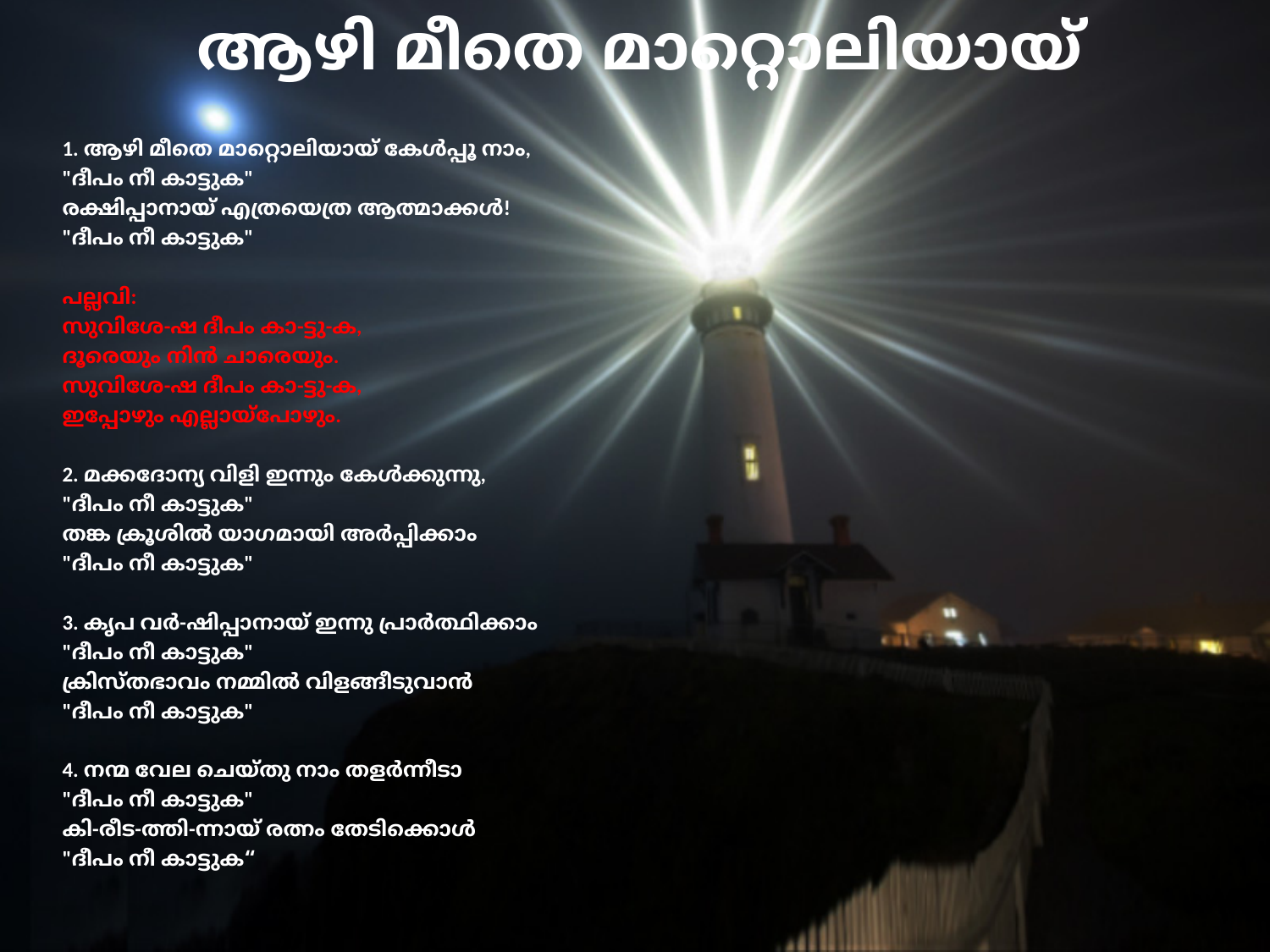

# ആഴി മീതെ മാറ്റൊലിയായ്
1. ആഴി മീതെ മാറ്റൊലിയായ് കേൾപ്പൂ നാം,
"ദീപം നീ കാട്ടുക"
രക്ഷിപ്പാനായ് എത്രയെത്ര ആത്മാക്കൾ!
"ദീപം നീ കാട്ടുക"

പല്ലവി:
സുവിശേ-ഷ ദീപം കാ-ട്ടു-ക,
ദൂരെയും നിൻ ചാരെയും.
സുവിശേ-ഷ ദീപം കാ-ട്ടു-ക,
ഇപ്പോഴും എല്ലായ്പോഴും.

2. മക്കദോന്യ വിളി ഇന്നും കേൾക്കുന്നു,
"ദീപം നീ കാട്ടുക"
തങ്ക ക്രൂശിൽ യാഗമായി അർപ്പിക്കാം
"ദീപം നീ കാട്ടുക"

3. കൃപ വർ-ഷിപ്പാനായ് ഇന്നു പ്രാർത്ഥിക്കാം
"ദീപം നീ കാട്ടുക"
ക്രിസ്തഭാവം നമ്മിൽ വിളങ്ങീടുവാൻ
"ദീപം നീ കാട്ടുക"

4. നന്മ വേല ചെയ്തു നാം തളർന്നീടാ
"ദീപം നീ കാട്ടുക"
കി-രീട-ത്തി-ന്നായ് രത്നം തേടിക്കൊൾ
"ദീപം നീ കാട്ടുക“